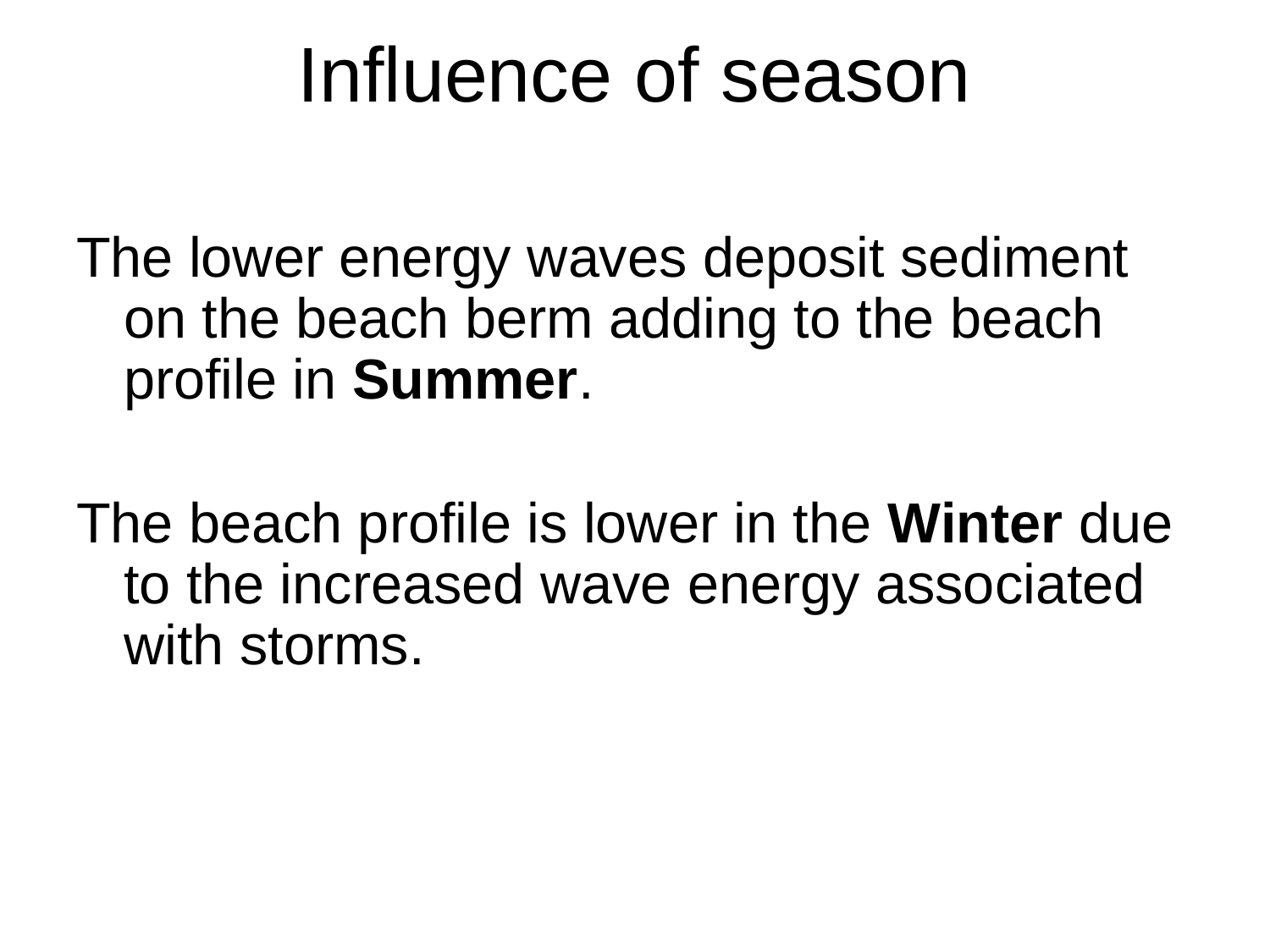

# Influence of season
The lower energy waves deposit sediment on the beach berm adding to the beach profile in Summer.

The beach profile is lower in the Winter due to the increased wave energy associated with storms.